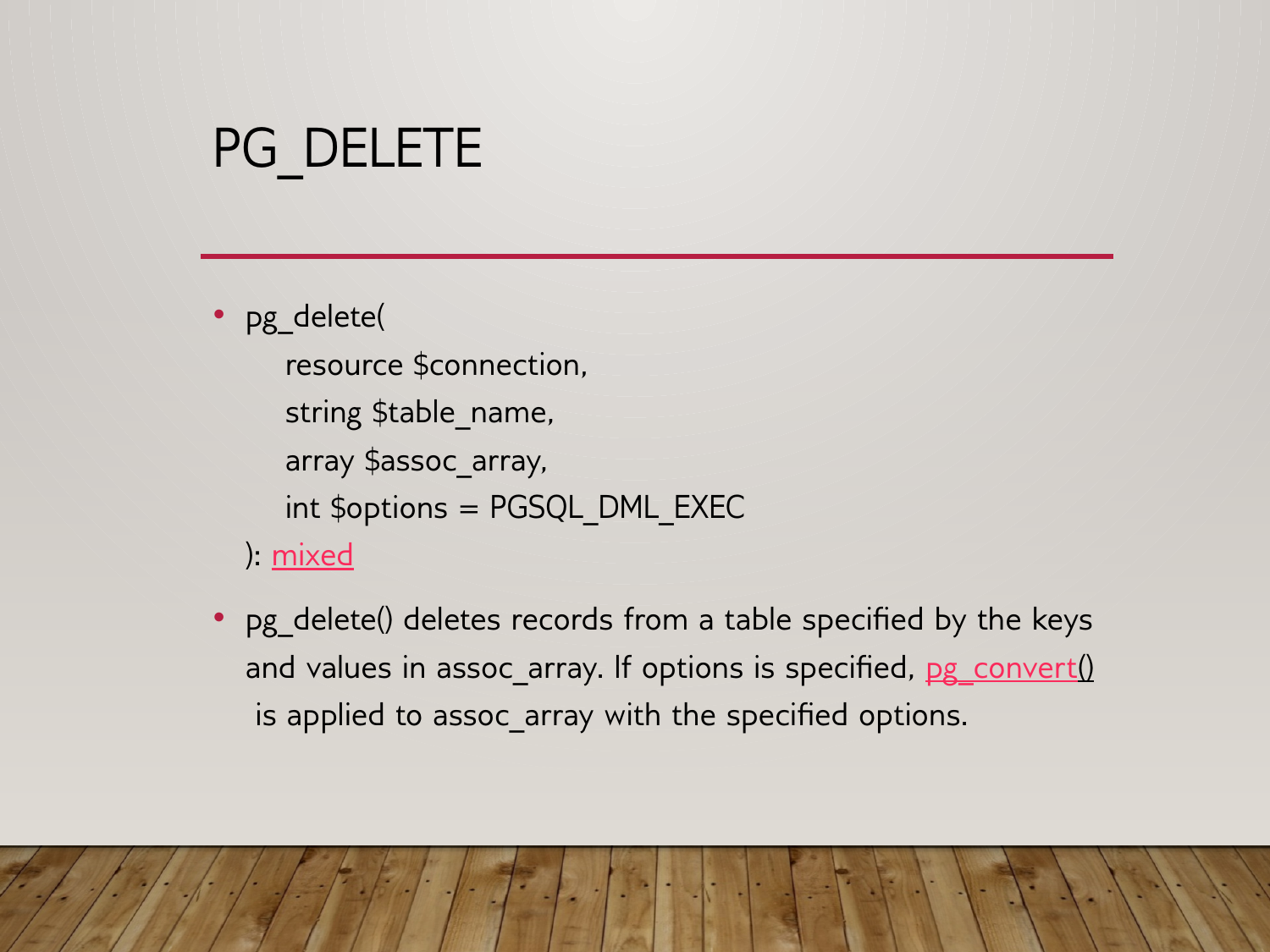

# pg_delete
pg_delete(
    resource $connection,
    string $table_name,
    array $assoc_array,
    int $options = PGSQL_DML_EXEC
): mixed
pg_delete() deletes records from a table specified by the keys and values in assoc_array. If options is specified, pg_convert() is applied to assoc_array with the specified options.